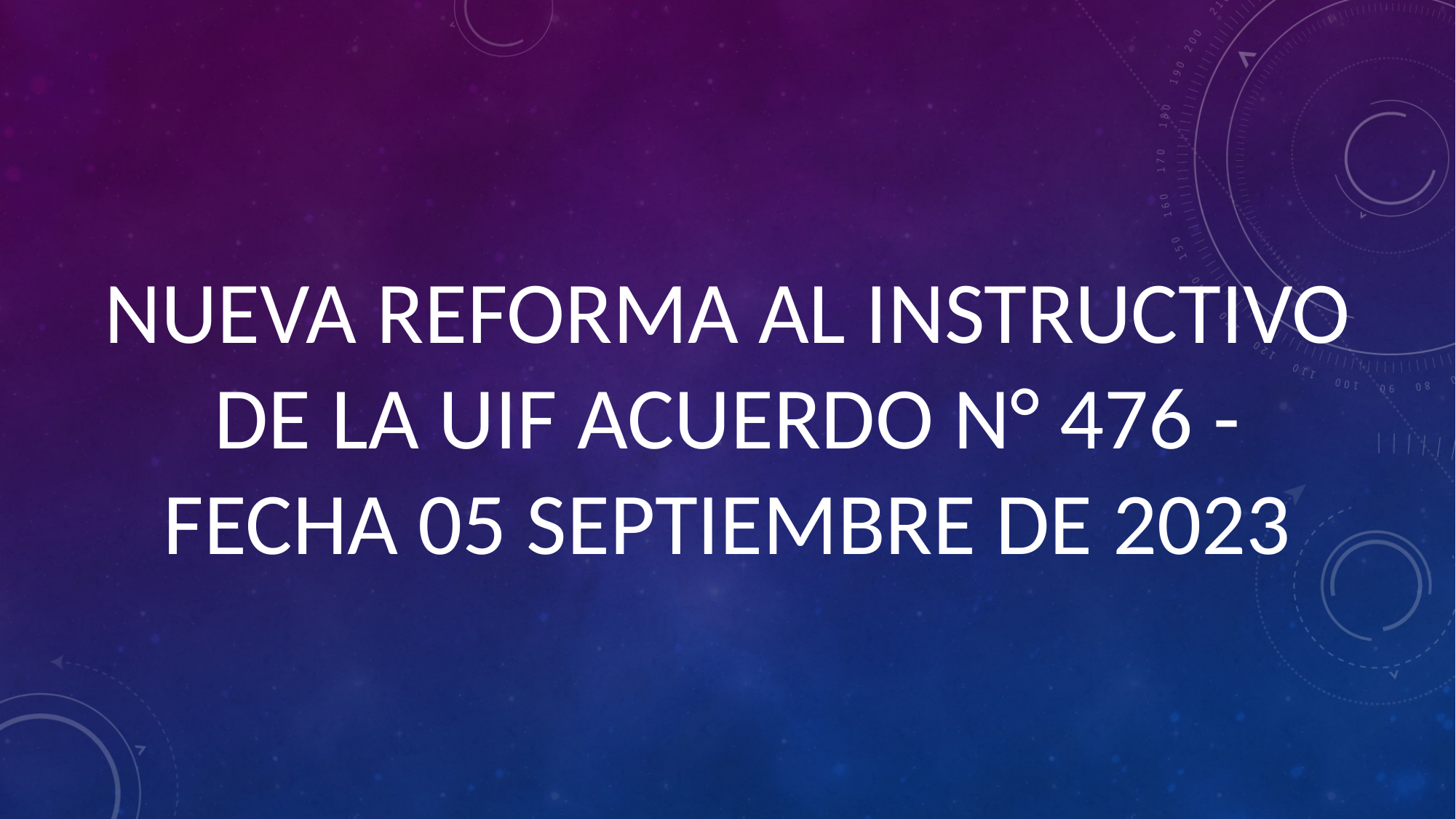

NUEVA REFORMA AL INSTRUCTIVO DE LA UIF acuerdo N° 476 - FECHA 05 SEPTiembre de 2023